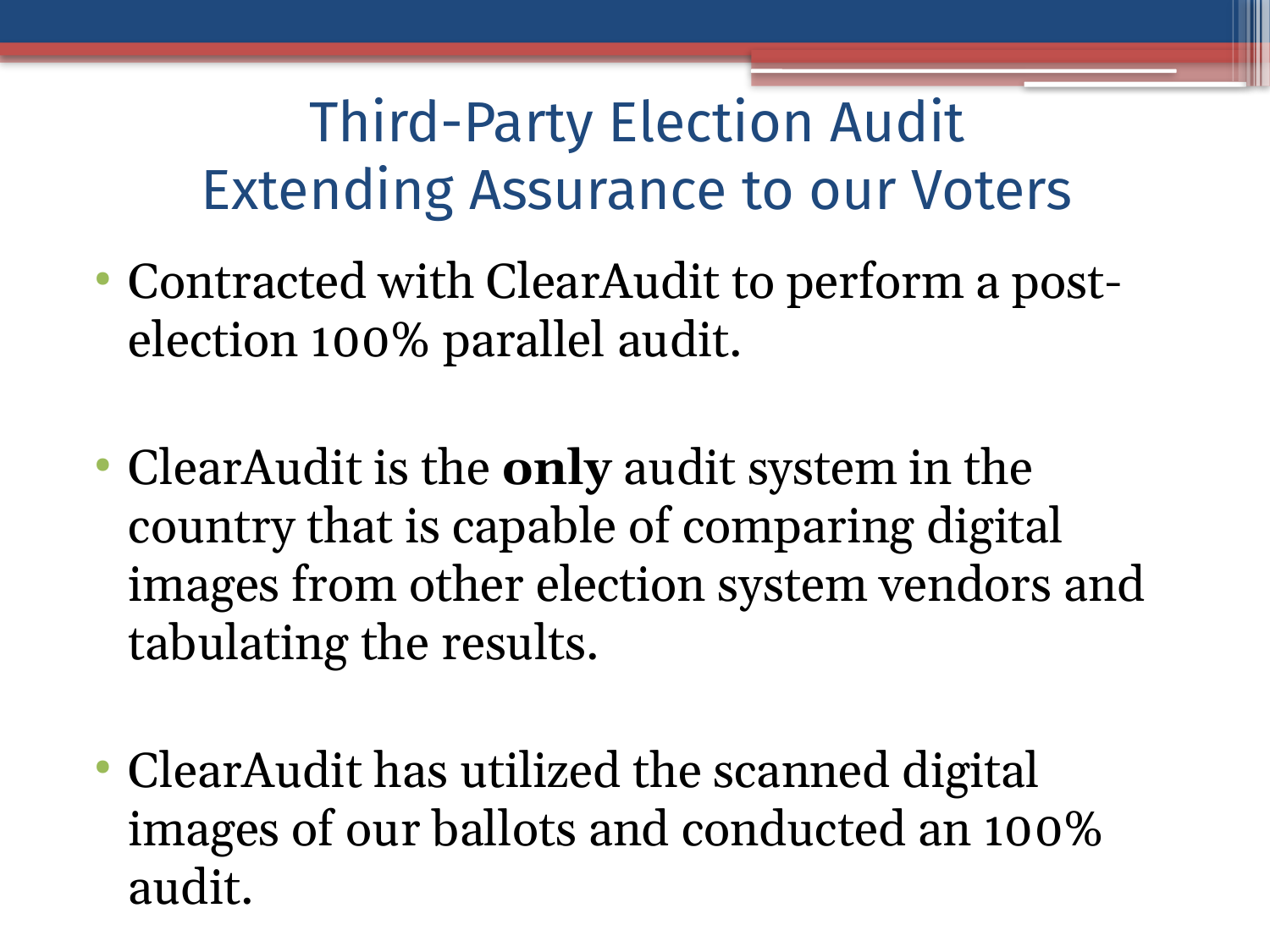

# Third-Party Election Audit Extending Assurance to our Voters
Contracted with ClearAudit to perform a post-election 100% parallel audit.

ClearAudit is the only audit system in the country that is capable of comparing digital images from other election system vendors and tabulating the results.

ClearAudit has utilized the scanned digital images of our ballots and conducted an 100% audit.